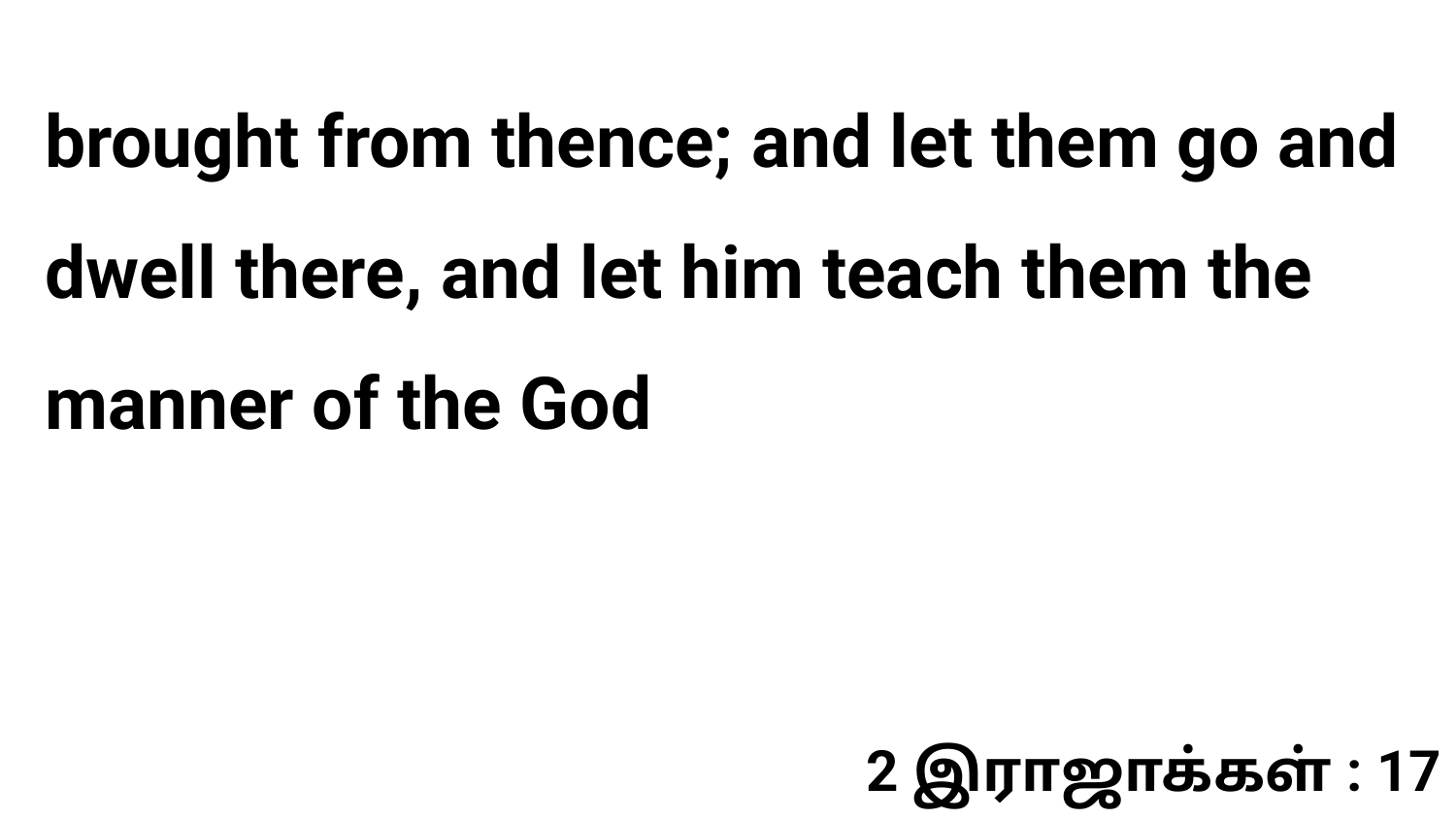

brought from thence; and let them go and dwell there, and let him teach them the manner of the God
2 இராஜாக்கள் : 17